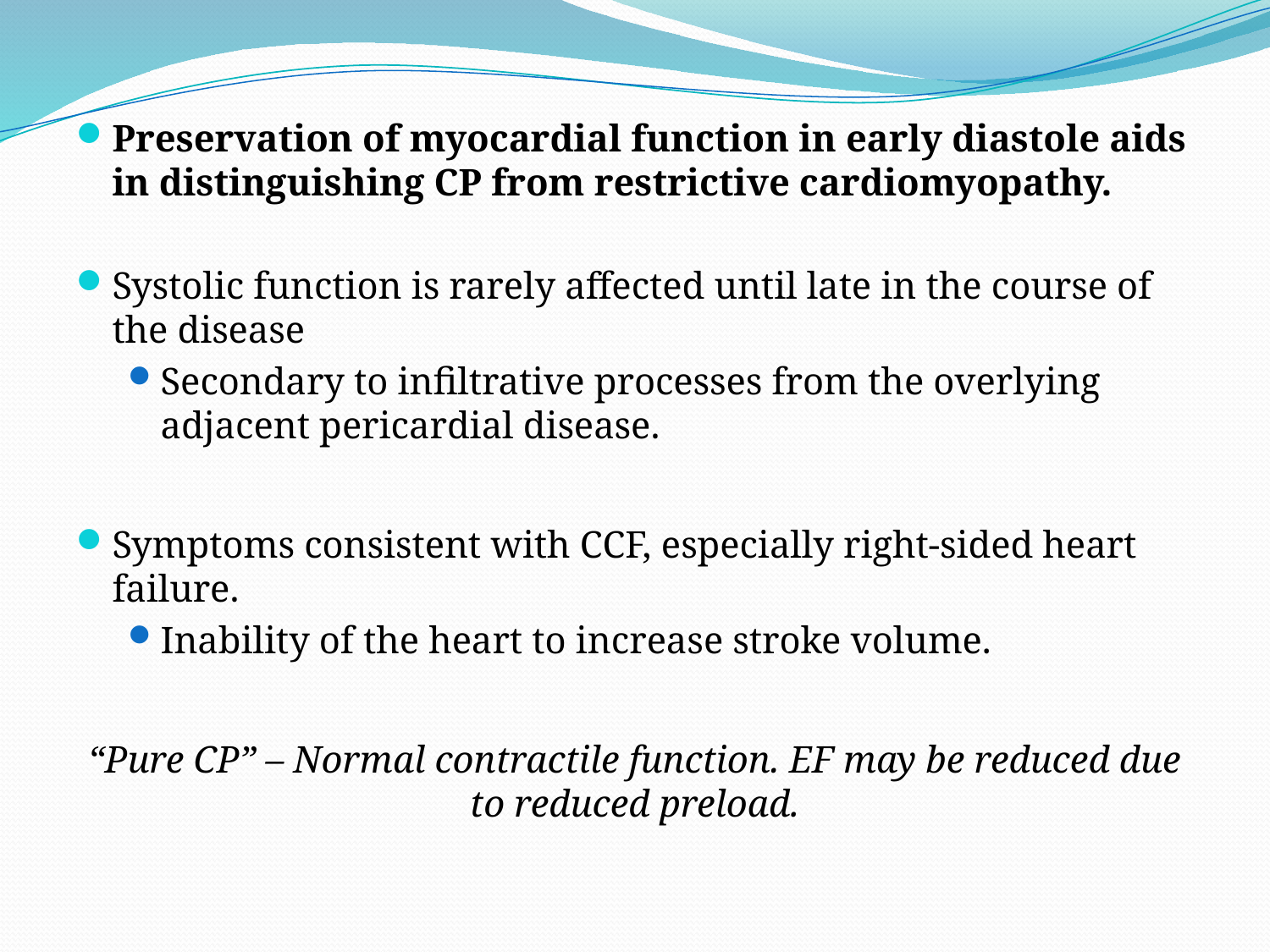

Preservation of myocardial function in early diastole aids in distinguishing CP from restrictive cardiomyopathy.

Systolic function is rarely affected until late in the course of the disease
Secondary to infiltrative processes from the overlying adjacent pericardial disease.

Symptoms consistent with CCF, especially right-sided heart failure.
Inability of the heart to increase stroke volume.

“Pure CP” – Normal contractile function. EF may be reduced due to reduced preload.